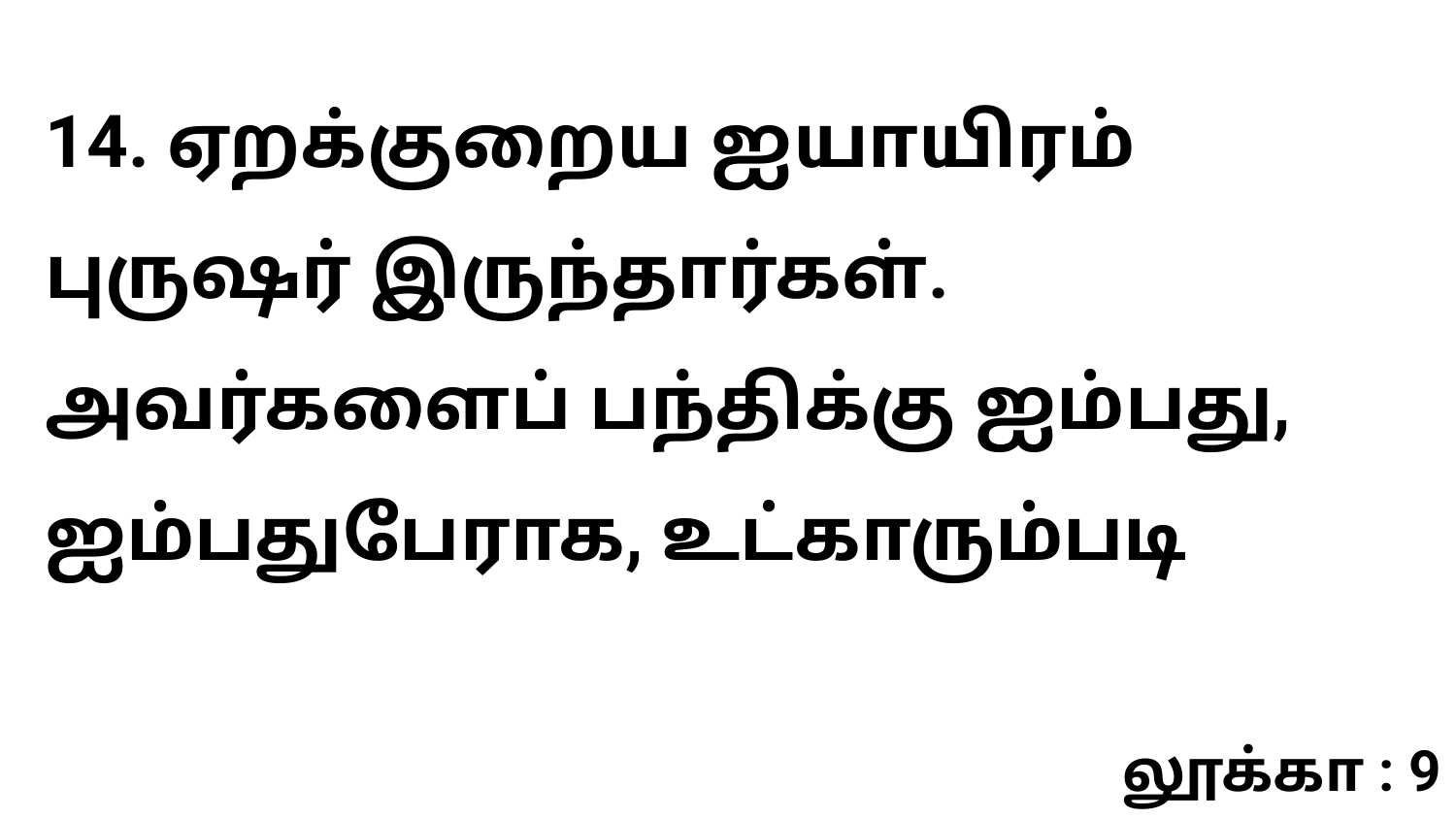

14. ஏறக்குறைய ஐயாயிரம் புருஷர் இருந்தார்கள். அவர்களைப் பந்திக்கு ஐம்பது, ஐம்பதுபேராக, உட்காரும்படி
லூக்கா : 9